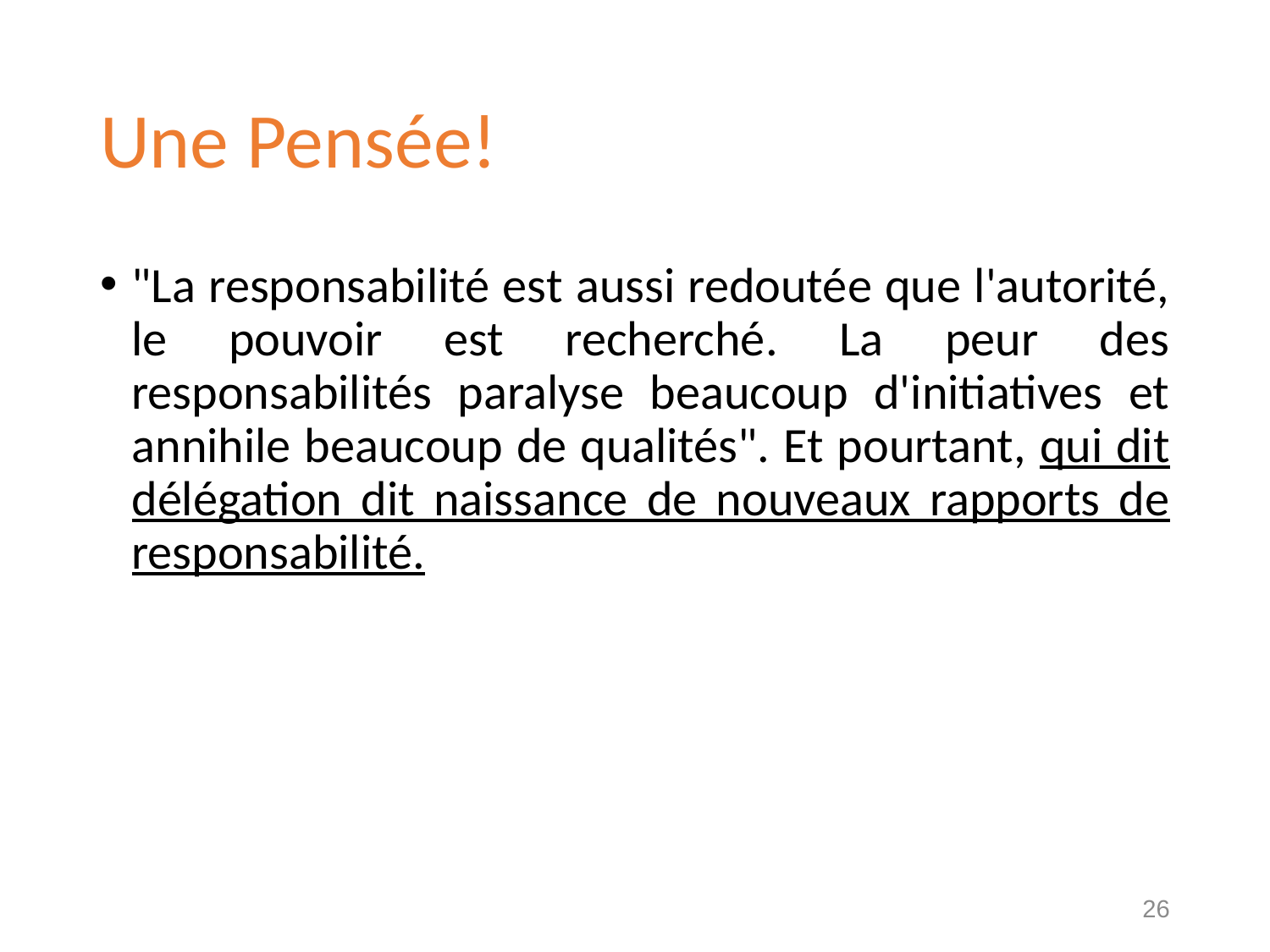

# Une Pensée!
"La responsabilité est aussi redoutée que l'autorité, le pouvoir est recherché. La peur des responsabilités paralyse beaucoup d'initiatives et annihile beaucoup de qualités". Et pourtant, qui dit délégation dit naissance de nouveaux rapports de responsabilité.

26